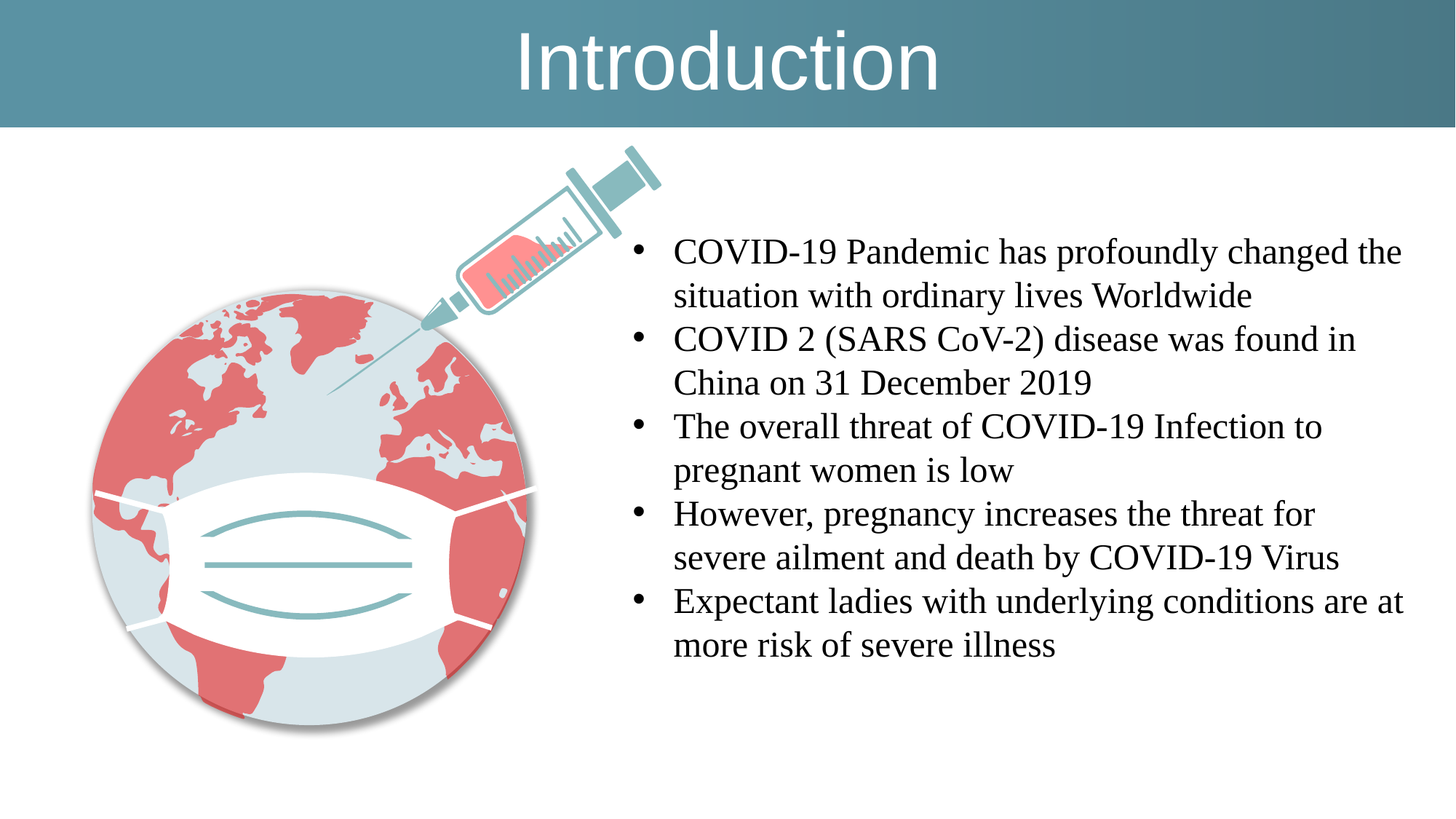

Introduction

COVID-19 Pandemic has profoundly changed the situation with ordinary lives Worldwide
COVID 2 (SARS CoV-2) disease was found in China on 31 December 2019
The overall threat of COVID-19 Infection to pregnant women is low
However, pregnancy increases the threat for severe ailment and death by COVID-19 Virus
Expectant ladies with underlying conditions are at more risk of severe illness